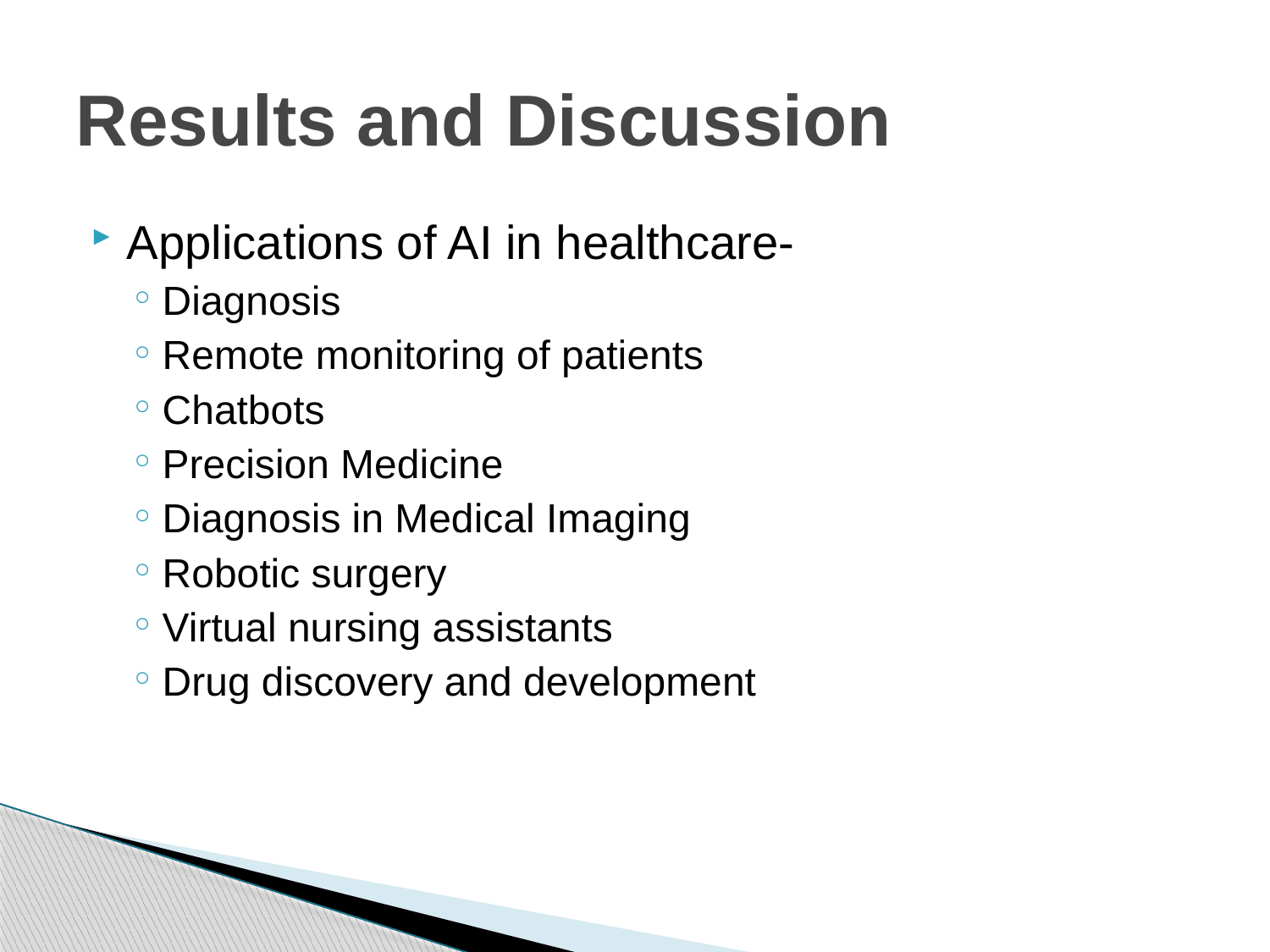

# Results and Discussion
Applications of AI in healthcare-
Diagnosis
Remote monitoring of patients
Chatbots
Precision Medicine
Diagnosis in Medical Imaging
Robotic surgery
Virtual nursing assistants
Drug discovery and development